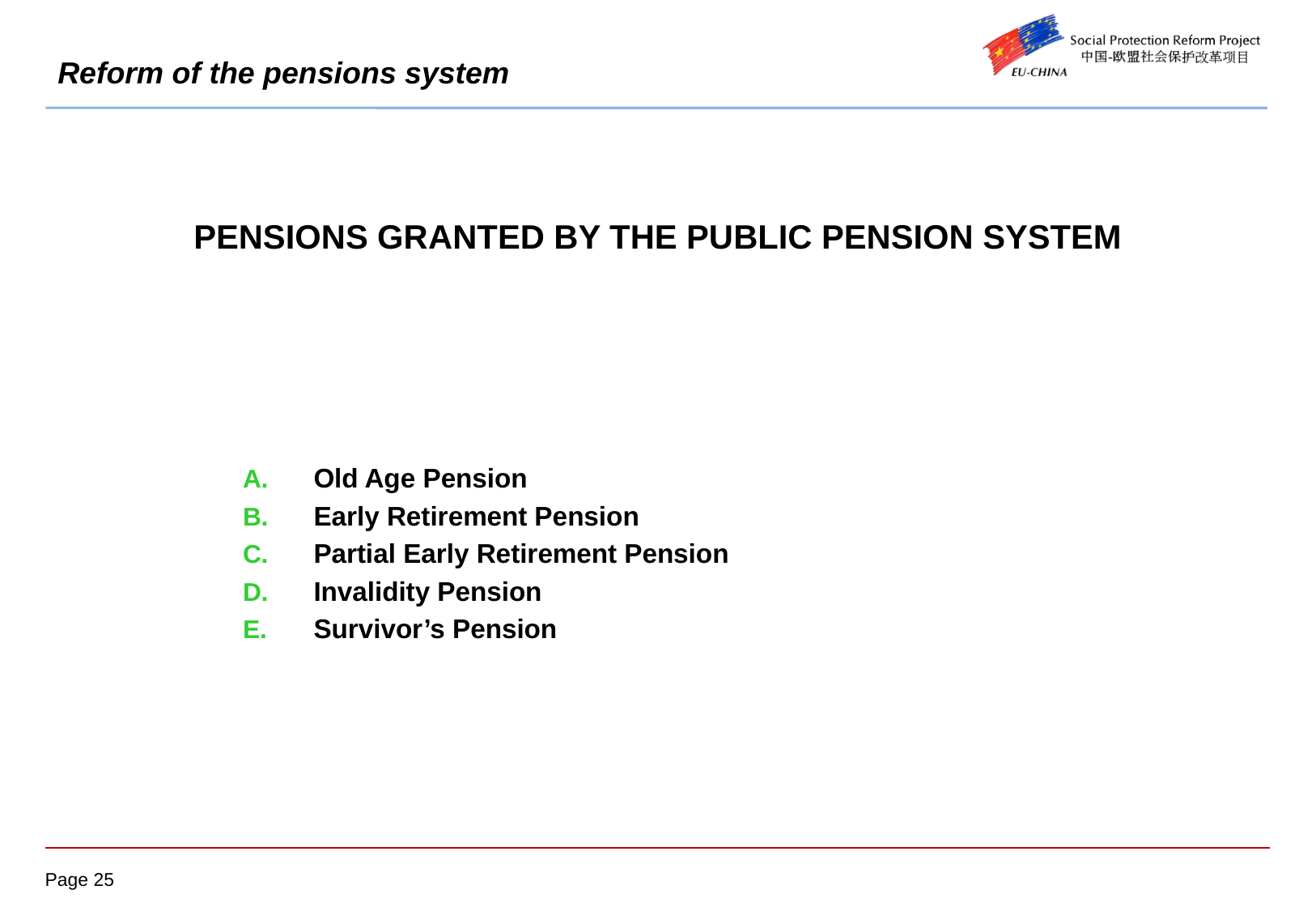

Reform of the pensions system
PENSIONS GRANTED BY THE PUBLIC PENSION SYSTEM

Old Age Pension
Early Retirement Pension
Partial Early Retirement Pension
Invalidity Pension
Survivor’s Pension